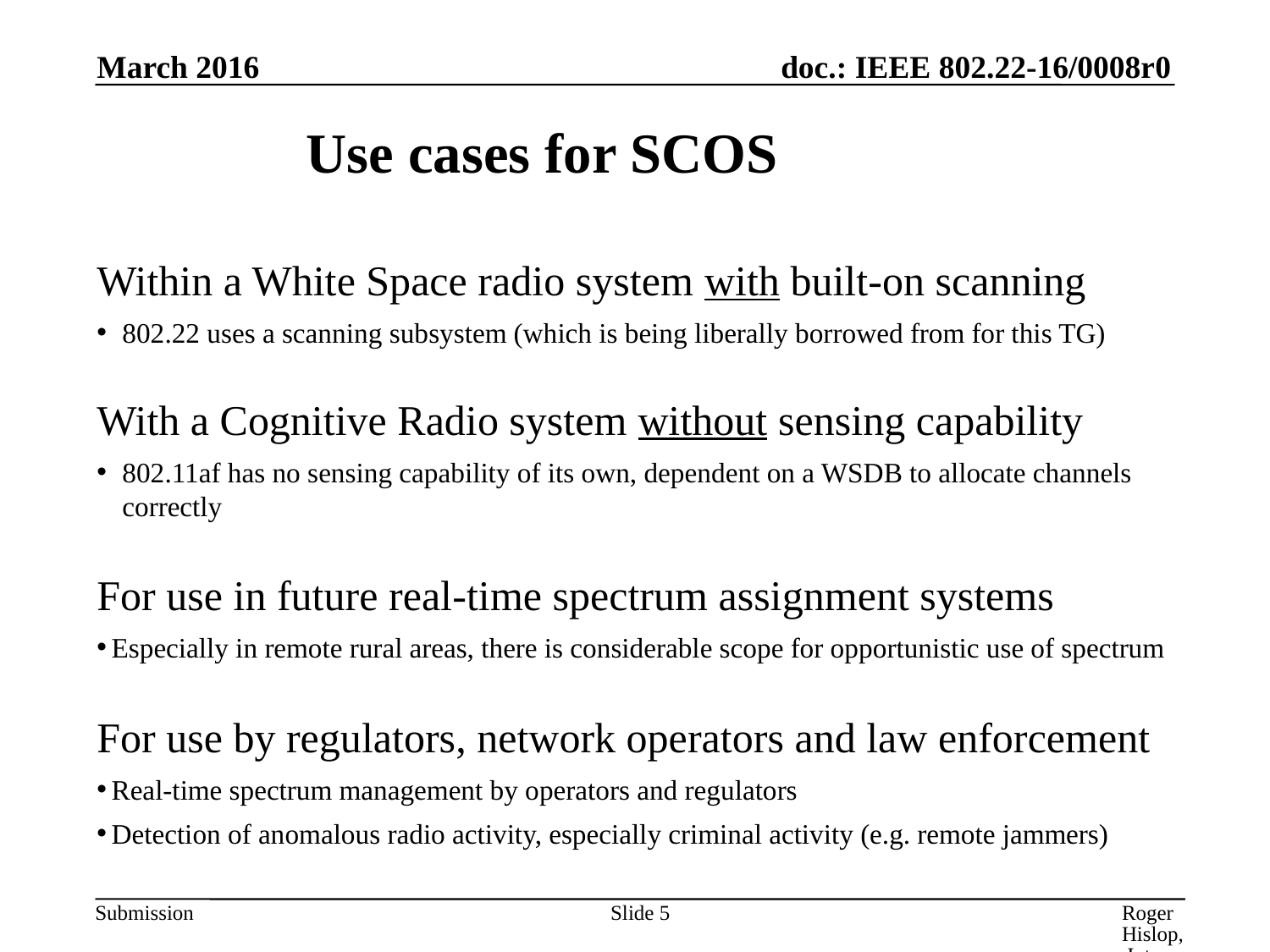

March 2016
# Use cases for SCOS
Within a White Space radio system with built-on scanning
802.22 uses a scanning subsystem (which is being liberally borrowed from for this TG)

With a Cognitive Radio system without sensing capability
802.11af has no sensing capability of its own, dependent on a WSDB to allocate channels correctly

For use in future real-time spectrum assignment systems
Especially in remote rural areas, there is considerable scope for opportunistic use of spectrum

For use by regulators, network operators and law enforcement
Real-time spectrum management by operators and regulators
Detection of anomalous radio activity, especially criminal activity (e.g. remote jammers)

Slide 5
Roger Hislop, Internet Solutions